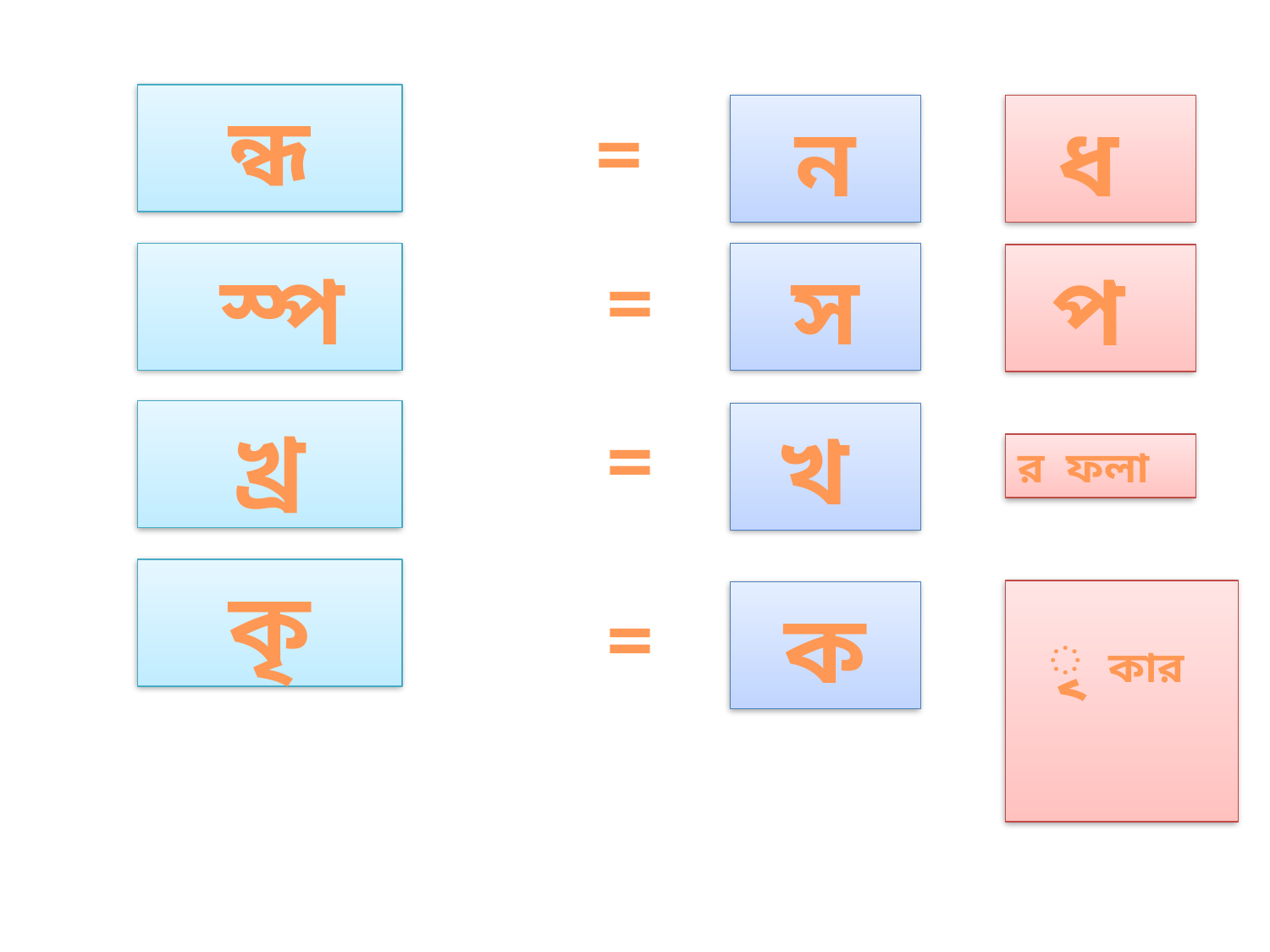

ন্ধ
 =
 ন
 ধ
 =
 স্প
 স
প
 =
 খ্র
 খ
র  ফলা
 কৃ
 =
 ৃ কার
 ক